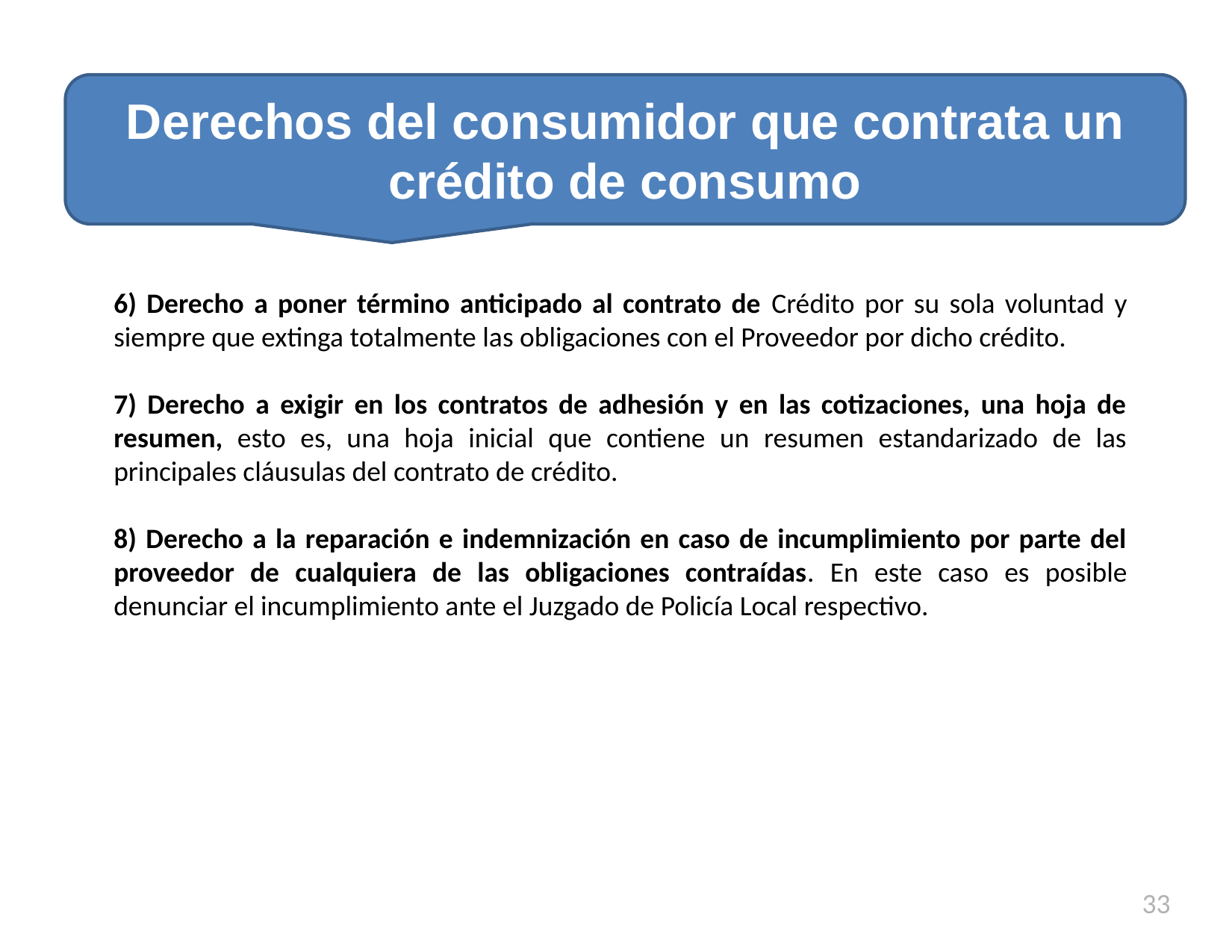

Derechos del consumidor que contrata un crédito de consumo
6) Derecho a poner término anticipado al contrato de Crédito por su sola voluntad y siempre que extinga totalmente las obligaciones con el Proveedor por dicho crédito.

7) Derecho a exigir en los contratos de adhesión y en las cotizaciones, una hoja de resumen, esto es, una hoja inicial que contiene un resumen estandarizado de las principales cláusulas del contrato de crédito.

8) Derecho a la reparación e indemnización en caso de incumplimiento por parte del proveedor de cualquiera de las obligaciones contraídas. En este caso es posible denunciar el incumplimiento ante el Juzgado de Policía Local respectivo.

33